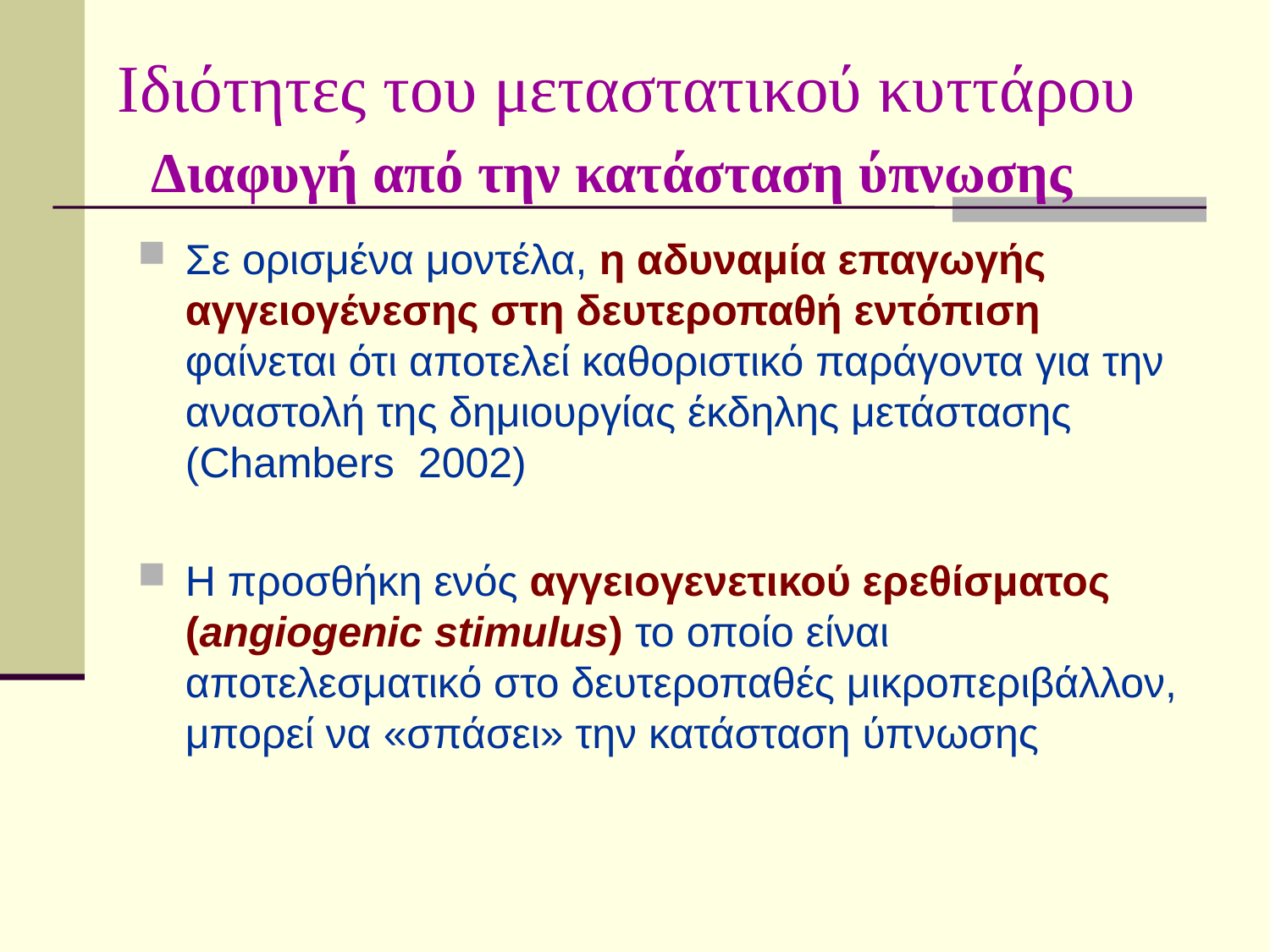

# Ιδιότητες του μεταστατικού κυττάρου Διαφυγή από την κατάσταση ύπνωσης
Σε ορισμένα μοντέλα, η αδυναμία επαγωγής αγγειογένεσης στη δευτεροπαθή εντόπιση  φαίνεται ότι αποτελεί καθοριστικό παράγοντα για την αναστολή της δημιουργίας έκδηλης μετάστασης (Chambers  2002)

Η προσθήκη ενός αγγειογενετικού ερεθίσματος (angiogenic stimulus) το οποίο είναι αποτελεσματικό στο δευτεροπαθές μικροπεριβάλλον,  μπορεί να «σπάσει» την κατάσταση ύπνωσης